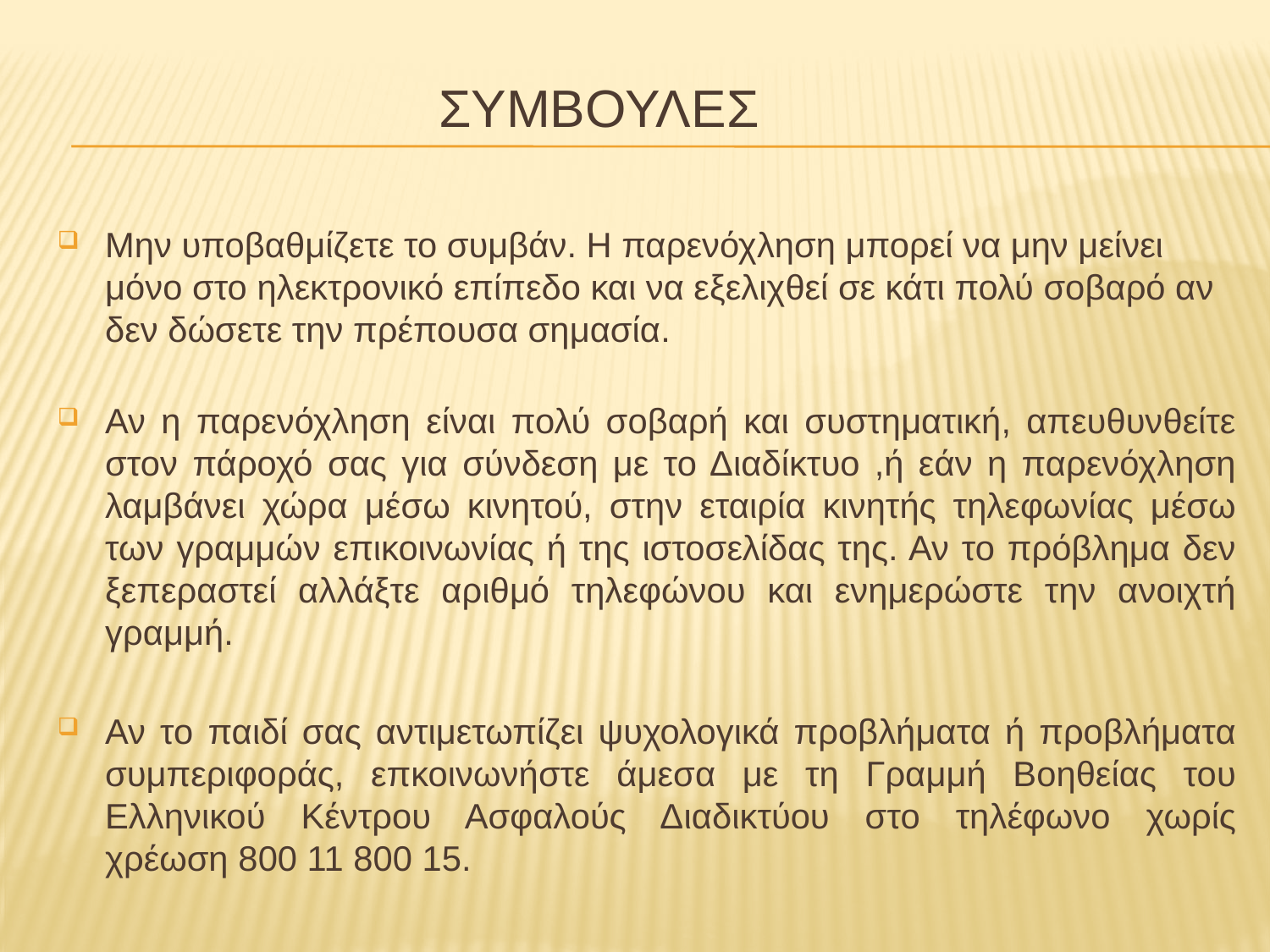

# ΣΥΜΒΟΥΛΕΣ
Μην υποβαθμίζετε το συμβάν. Η παρενόχληση μπορεί να μην μείνει μόνο στο ηλεκτρονικό επίπεδο και να εξελιχθεί σε κάτι πολύ σοβαρό αν δεν δώσετε την πρέπουσα σημασία.
Αν η παρενόχληση είναι πολύ σοβαρή και συστηματική, απευθυνθείτε στον πάροχό σας για σύνδεση με το Διαδίκτυο ,ή εάν η παρενόχληση λαμβάνει χώρα μέσω κινητού, στην εταιρία κινητής τηλεφωνίας μέσω των γραμμών επικοινωνίας ή της ιστοσελίδας της. Αν το πρόβλημα δεν ξεπεραστεί αλλάξτε αριθμό τηλεφώνου και ενημερώστε την ανοιχτή γραμμή.

Αν το παιδί σας αντιμετωπίζει ψυχολογικά προβλήματα ή προβλήματα συμπεριφοράς, επκοινωνήστε άμεσα με τη Γραμμή Βοηθείας του Ελληνικού Κέντρου Ασφαλούς Διαδικτύου στο τηλέφωνο χωρίς χρέωση 800 11 800 15.